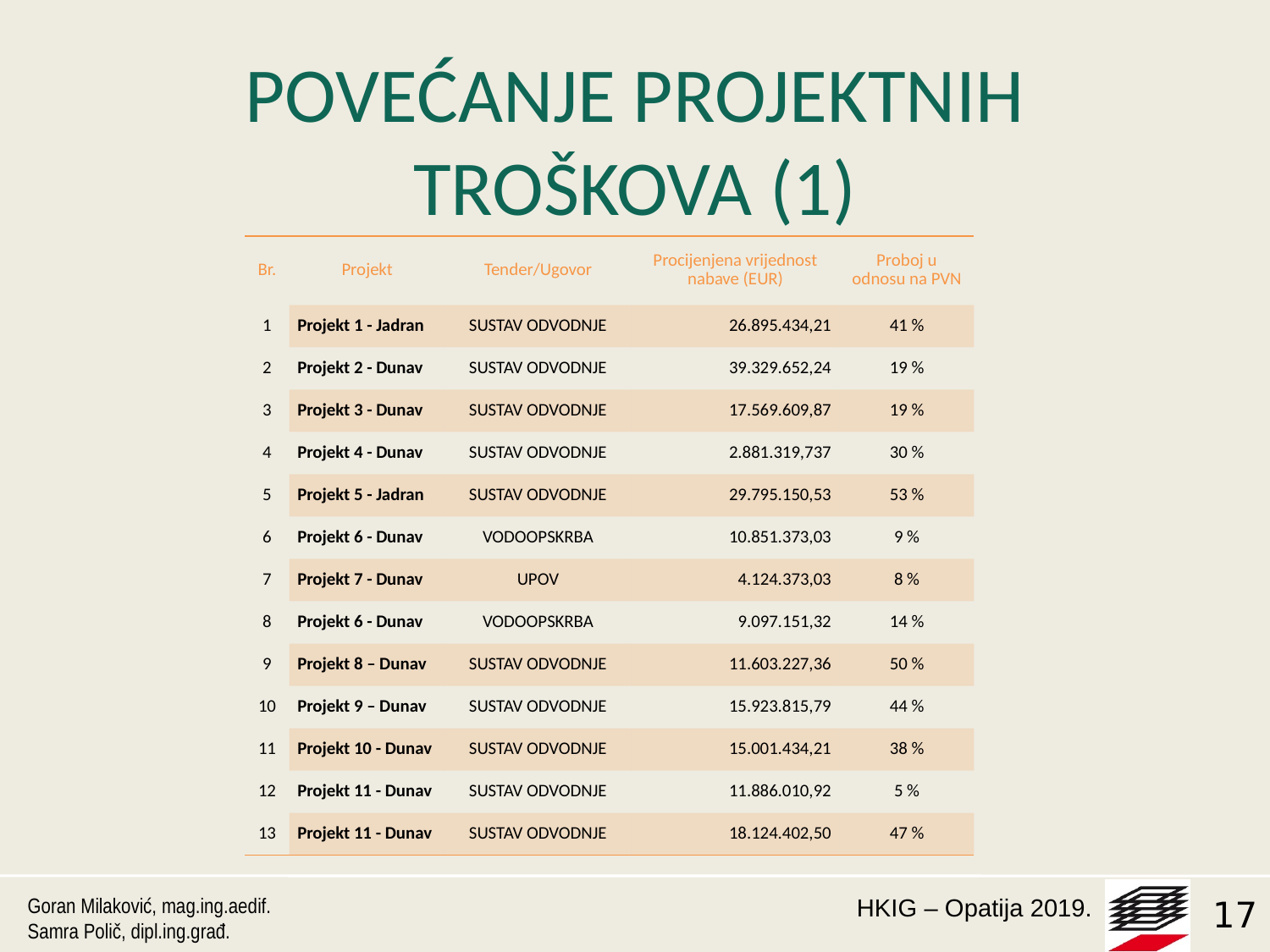

# POVEĆANJE PROJEKTNIH TROŠKOVA (1)
| Br. | Projekt | Tender/Ugovor | Procijenjena vrijednost nabave (EUR) | Proboj u odnosu na PVN |
| --- | --- | --- | --- | --- |
| 1 | Projekt 1 - Jadran | SUSTAV ODVODNJE | 26.895.434,21 | 41 % |
| 2 | Projekt 2 - Dunav | SUSTAV ODVODNJE | 39.329.652,24 | 19 % |
| 3 | Projekt 3 - Dunav | SUSTAV ODVODNJE | 17.569.609,87 | 19 % |
| 4 | Projekt 4 - Dunav | SUSTAV ODVODNJE | 2.881.319,737 | 30 % |
| 5 | Projekt 5 - Jadran | SUSTAV ODVODNJE | 29.795.150,53 | 53 % |
| 6 | Projekt 6 - Dunav | VODOOPSKRBA | 10.851.373,03 | 9 % |
| 7 | Projekt 7 - Dunav | UPOV | 4.124.373,03 | 8 % |
| 8 | Projekt 6 - Dunav | VODOOPSKRBA | 9.097.151,32 | 14 % |
| 9 | Projekt 8 – Dunav | SUSTAV ODVODNJE | 11.603.227,36 | 50 % |
| 10 | Projekt 9 – Dunav | SUSTAV ODVODNJE | 15.923.815,79 | 44 % |
| 11 | Projekt 10 - Dunav | SUSTAV ODVODNJE | 15.001.434,21 | 38 % |
| 12 | Projekt 11 - Dunav | SUSTAV ODVODNJE | 11.886.010,92 | 5 % |
| 13 | Projekt 11 - Dunav | SUSTAV ODVODNJE | 18.124.402,50 | 47 % |
Goran Milaković, mag.ing.aedif.
Samra Polič, dipl.ing.građ.
17